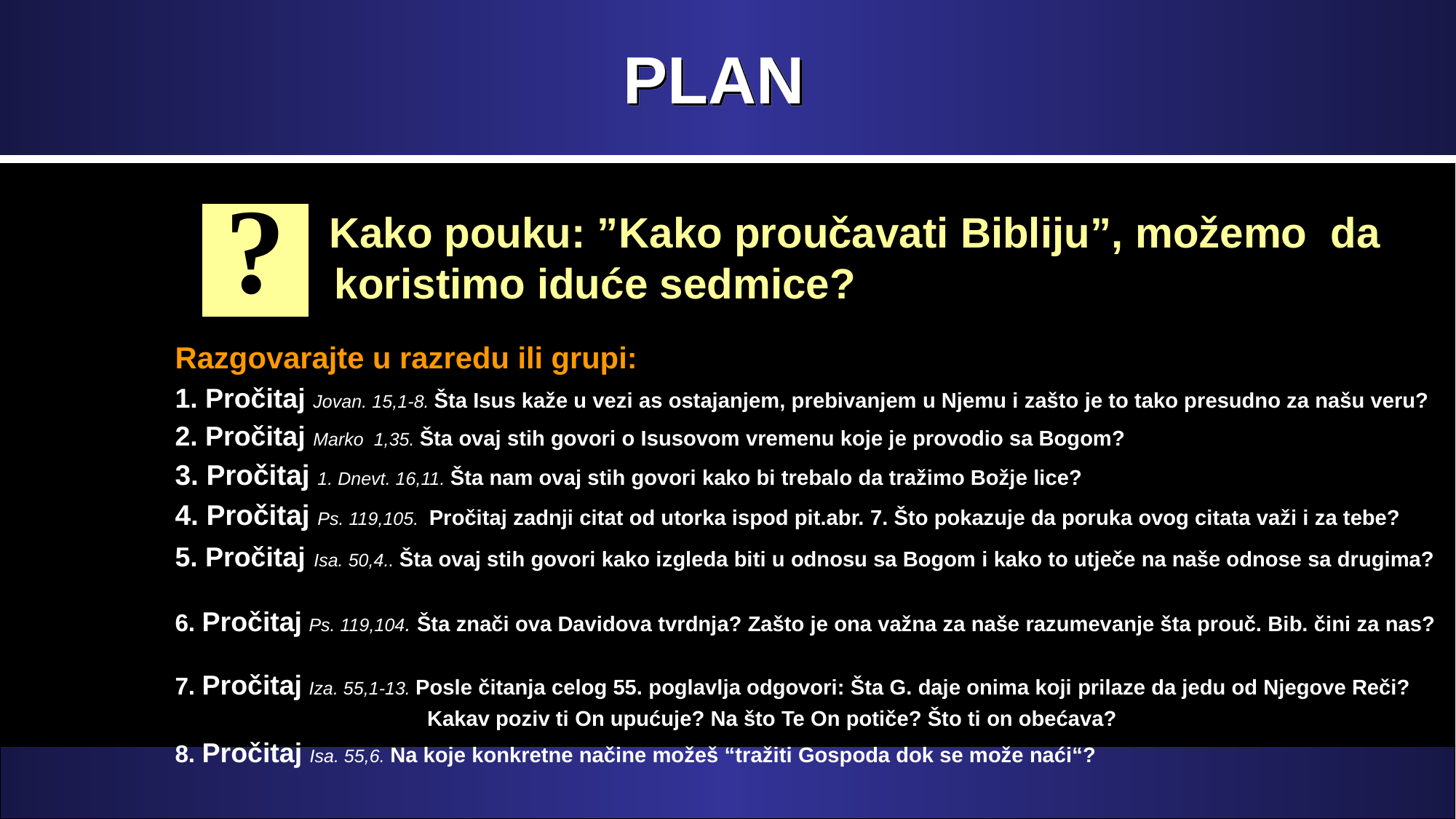

# PLAN
?
   Kako pouku: ”Kako proučavati Bibliju”, možemo  da koristimo iduće sedmice?
Razgovarajte u razredu ili grupi:
1. Pročitaj Jovan. 15,1-8. Šta Isus kaže u vezi as ostajanjem, prebivanjem u Njemu i zašto je to tako presudno za našu veru?
2. Pročitaj Marko  1,35. Šta ovaj stih govori o Isusovom vremenu koje je provodio sa Bogom?
3. Pročitaj 1. Dnevt. 16,11. Šta nam ovaj stih govori kako bi trebalo da tražimo Božje lice?
4. Pročitaj Ps. 119,105.  Pročitaj zadnji citat od utorka ispod pit.abr. 7. Što pokazuje da poruka ovog citata važi i za tebe?
5. Pročitaj Isa. 50,4.. Šta ovaj stih govori kako izgleda biti u odnosu sa Bogom i kako to utječe na naše odnose sa drugima?
6. Pročitaj Ps. 119,104. Šta znači ova Davidova tvrdnja? Zašto je ona važna za naše razumevanje šta prouč. Bib. čini za nas?
7. Pročitaj Iza. 55,1-13. Posle čitanja celog 55. poglavlja odgovori: Šta G. daje onima koji prilaze da jedu od Njegove Reči?
                                          Kakav poziv ti On upućuje? Na što Te On potiče? Što ti on obećava?
8. Pročitaj Isa. 55,6. Na koje konkretne načine možeš “tražiti Gospoda dok se može naći“?